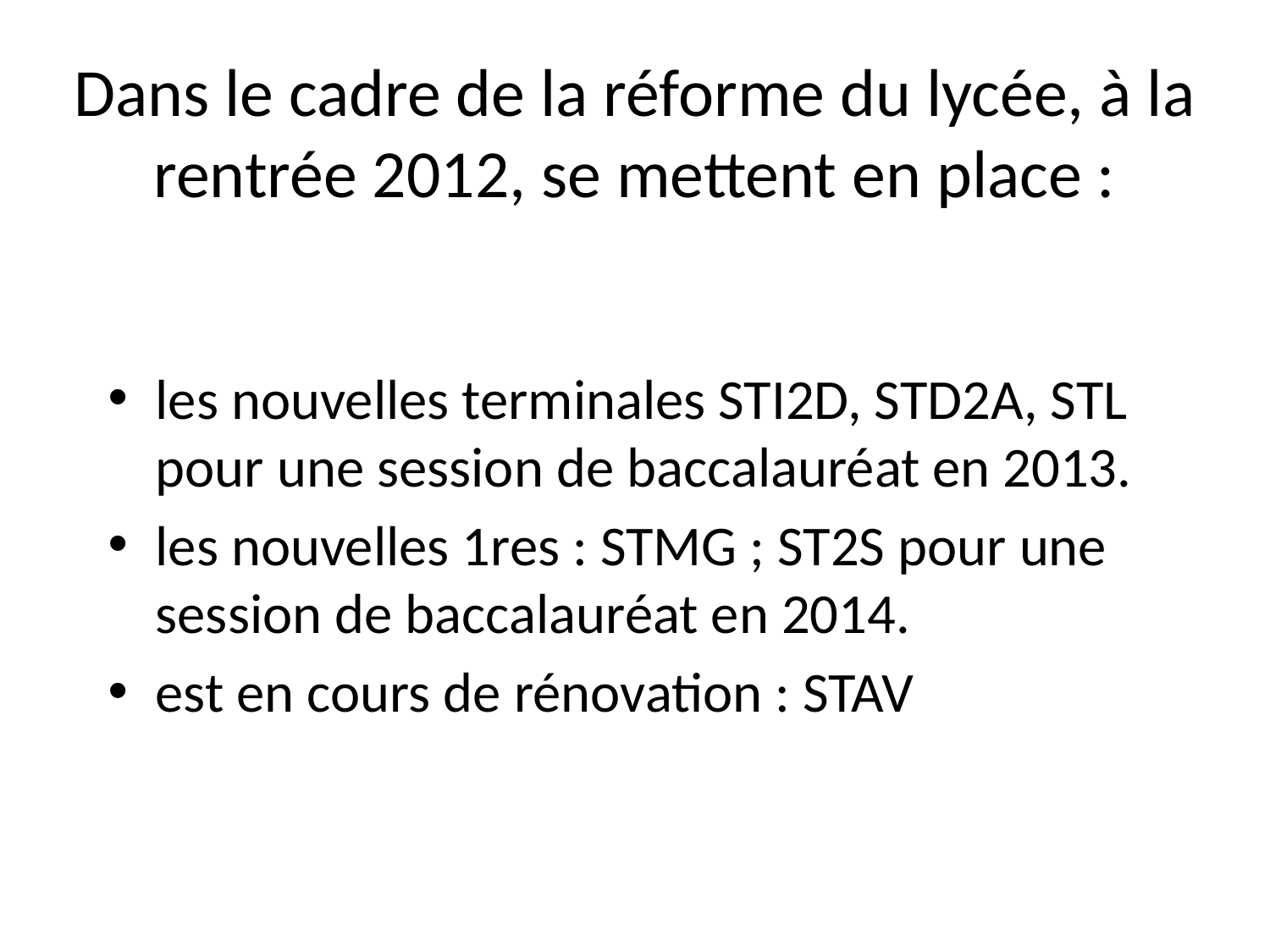

# Dans le cadre de la réforme du lycée, à la rentrée 2012, se mettent en place :
les nouvelles terminales STI2D, STD2A, STL pour une session de baccalauréat en 2013.
les nouvelles 1res : STMG ; ST2S pour une session de baccalauréat en 2014.
est en cours de rénovation : STAV